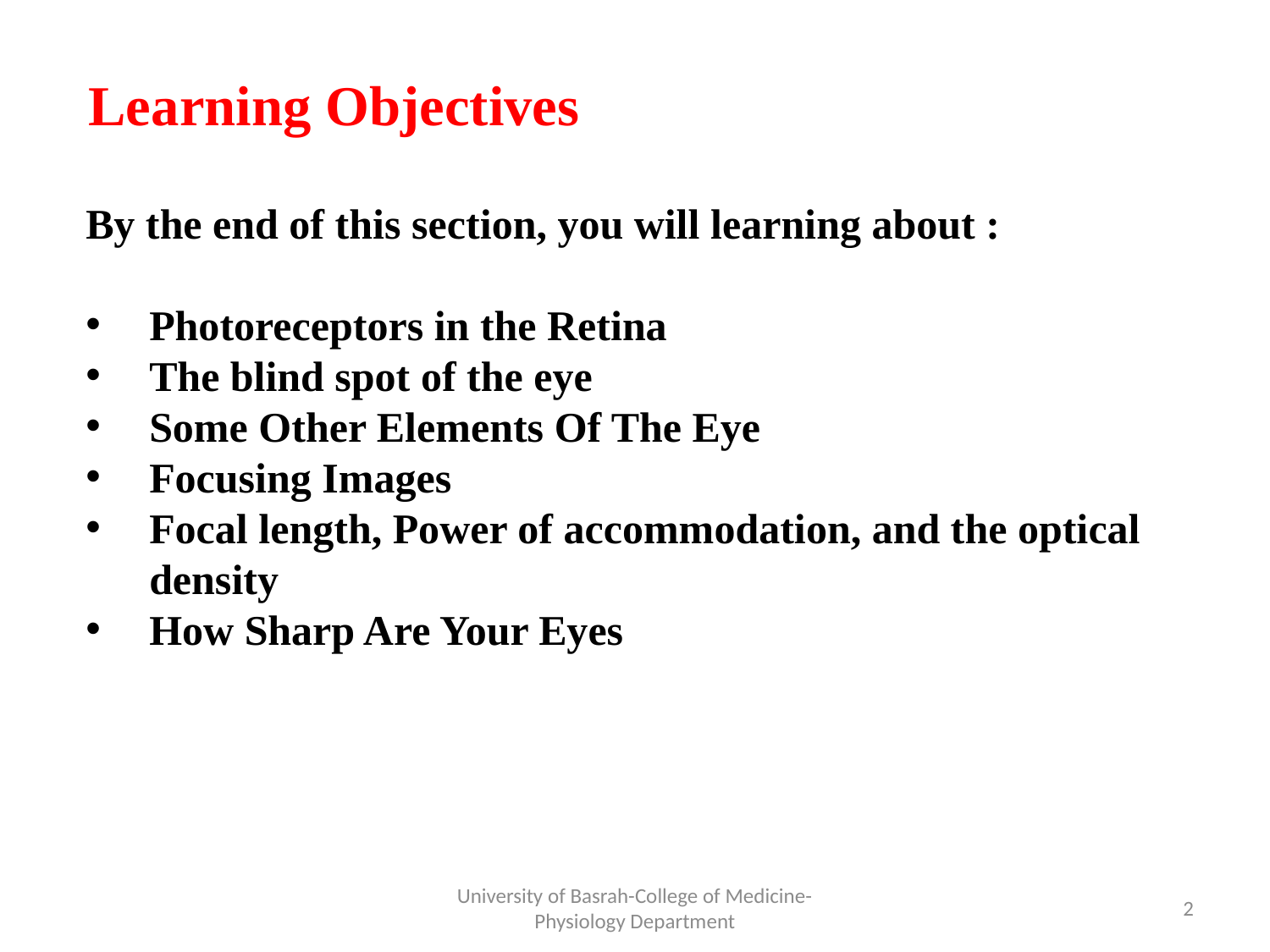

Learning Objectives
By the end of this section, you will learning about :

Photoreceptors in the Retina
The blind spot of the eye
Some Other Elements Of The Eye
Focusing Images
Focal length, Power of accommodation, and the optical density
How Sharp Are Your Eyes

University of Basrah-College of Medicine-Physiology Department
2